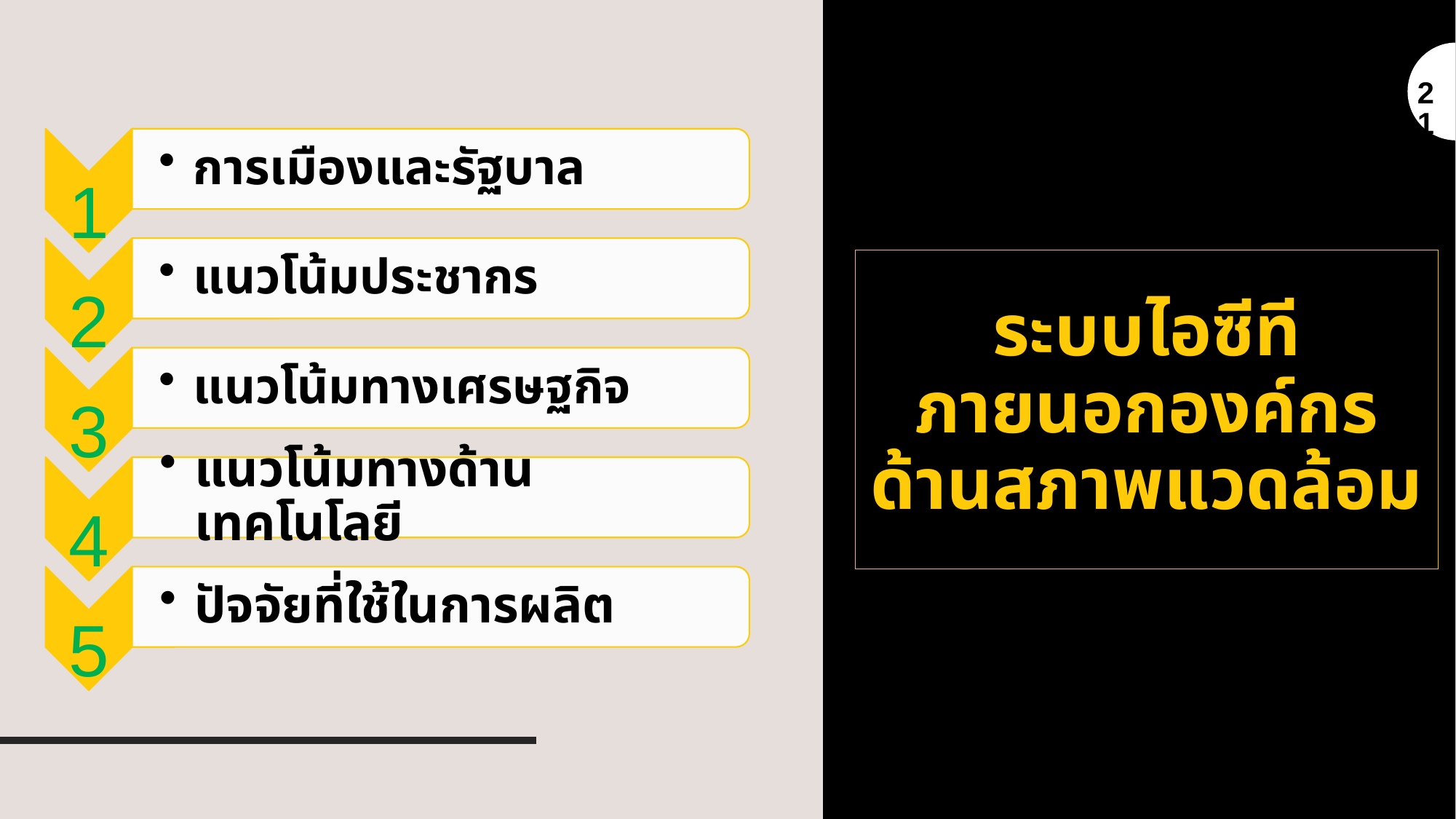

21
1
การเมืองและรัฐบาล
2
แนวโน้มประชากร
3
แนวโน้มทางเศรษฐกิจ
4
แนวโน้มทางด้านเทคโนโลยี
5
ปัจจัยที่ใช้ในการผลิต
# ระบบไอซีที ภายนอกองค์กร ด้านสภาพแวดล้อม